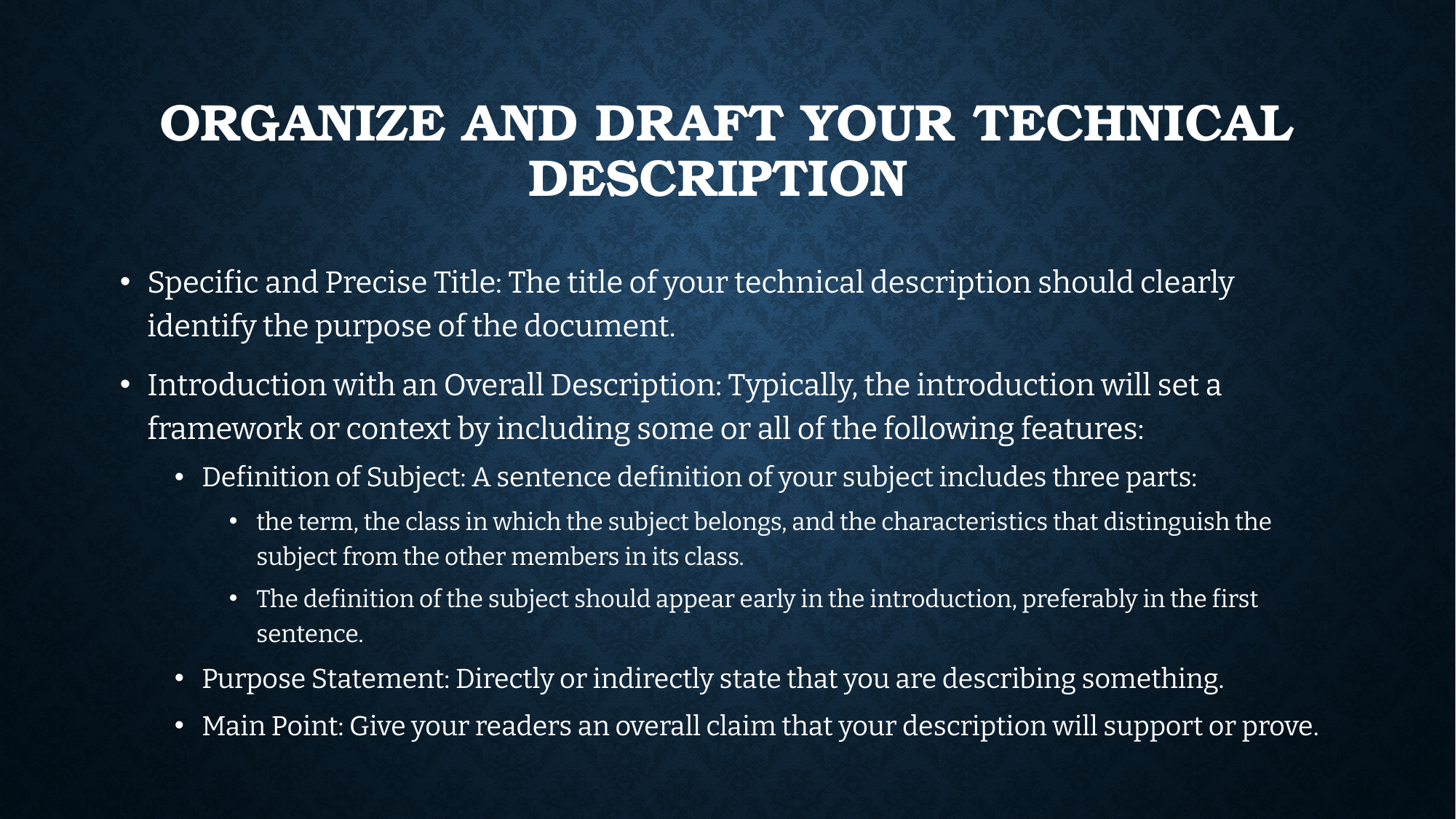

# Organize and draft your technical description
Specific and Precise Title: The title of your technical description should clearly identify the purpose of the document.
Introduction with an Overall Description: Typically, the introduction will set a framework or context by including some or all of the following features:
Definition of Subject: A sentence definition of your subject includes three parts:
the term, the class in which the subject belongs, and the characteristics that distinguish the subject from the other members in its class.
The definition of the subject should appear early in the introduction, preferably in the first sentence.
Purpose Statement: Directly or indirectly state that you are describing something.
Main Point: Give your readers an overall claim that your description will support or prove.